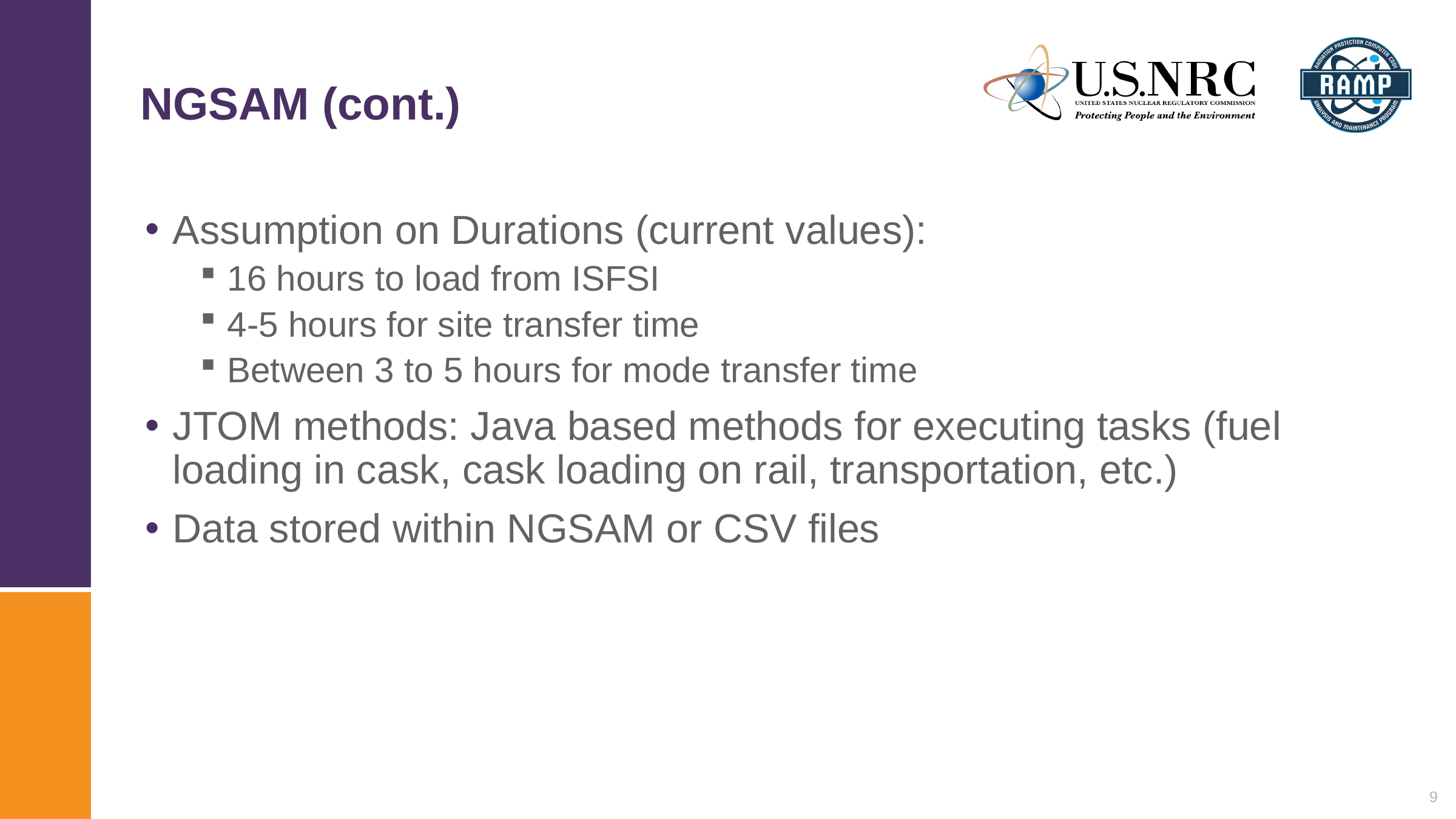

# NGSAM (cont.)
Assumption on Durations (current values):
16 hours to load from ISFSI
4-5 hours for site transfer time
Between 3 to 5 hours for mode transfer time
JTOM methods: Java based methods for executing tasks (fuel loading in cask, cask loading on rail, transportation, etc.)
Data stored within NGSAM or CSV files

9